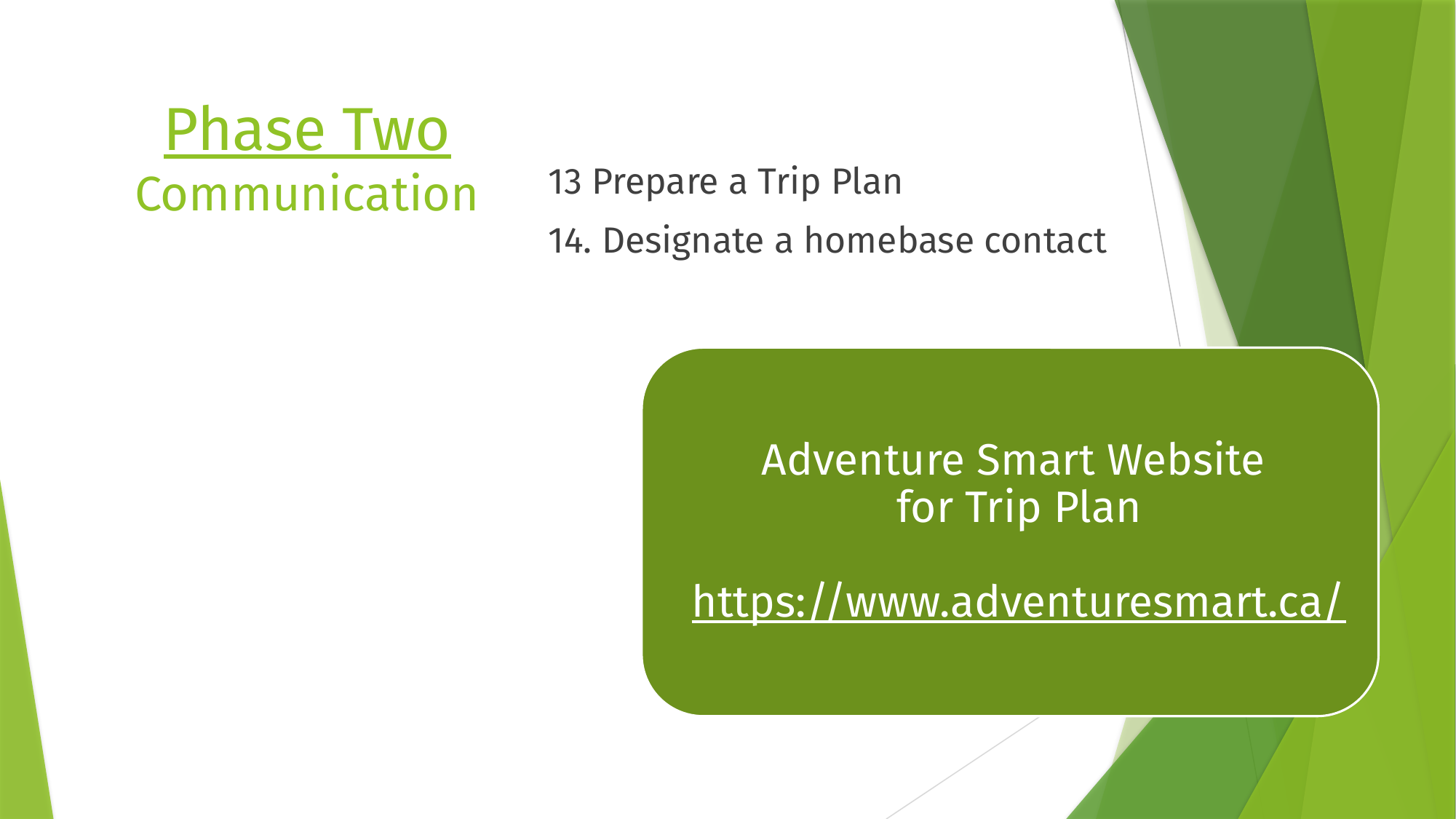

# Phase Two Communication
13 Prepare a Trip Plan
14. Designate a homebase contact
Adventure Smart Website
for Trip Plan

https://www.adventuresmart.ca/